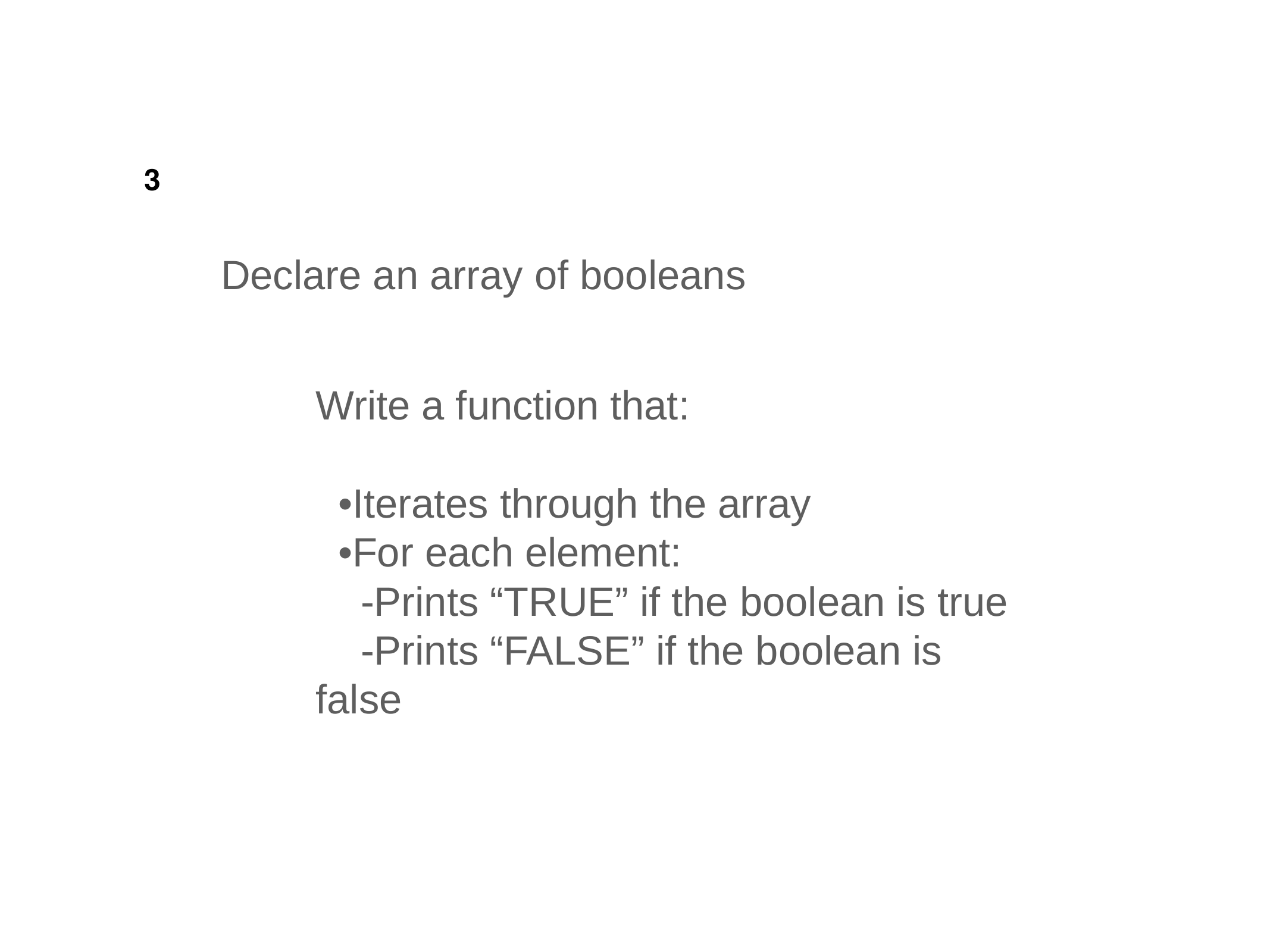

3
Declare an array of booleans
Write a function that:

•Iterates through the array
•For each element:
  -Prints “TRUE” if the boolean is true
  -Prints “FALSE” if the boolean is false